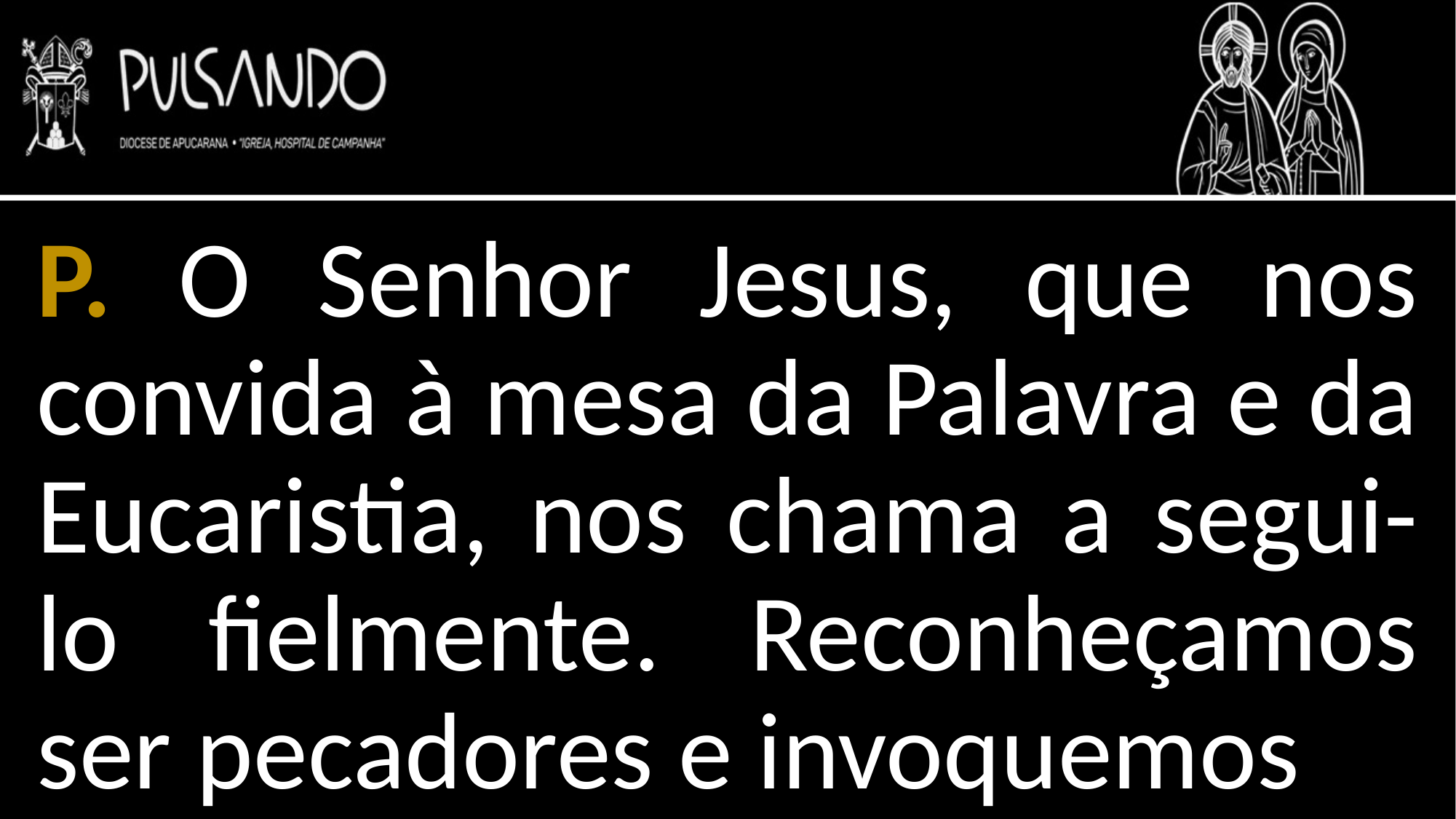

P. O Senhor Jesus, que nos convida à mesa da Palavra e da Eucaristia, nos chama a segui-lo fielmente. Reconheçamos ser pecadores e invoquemos